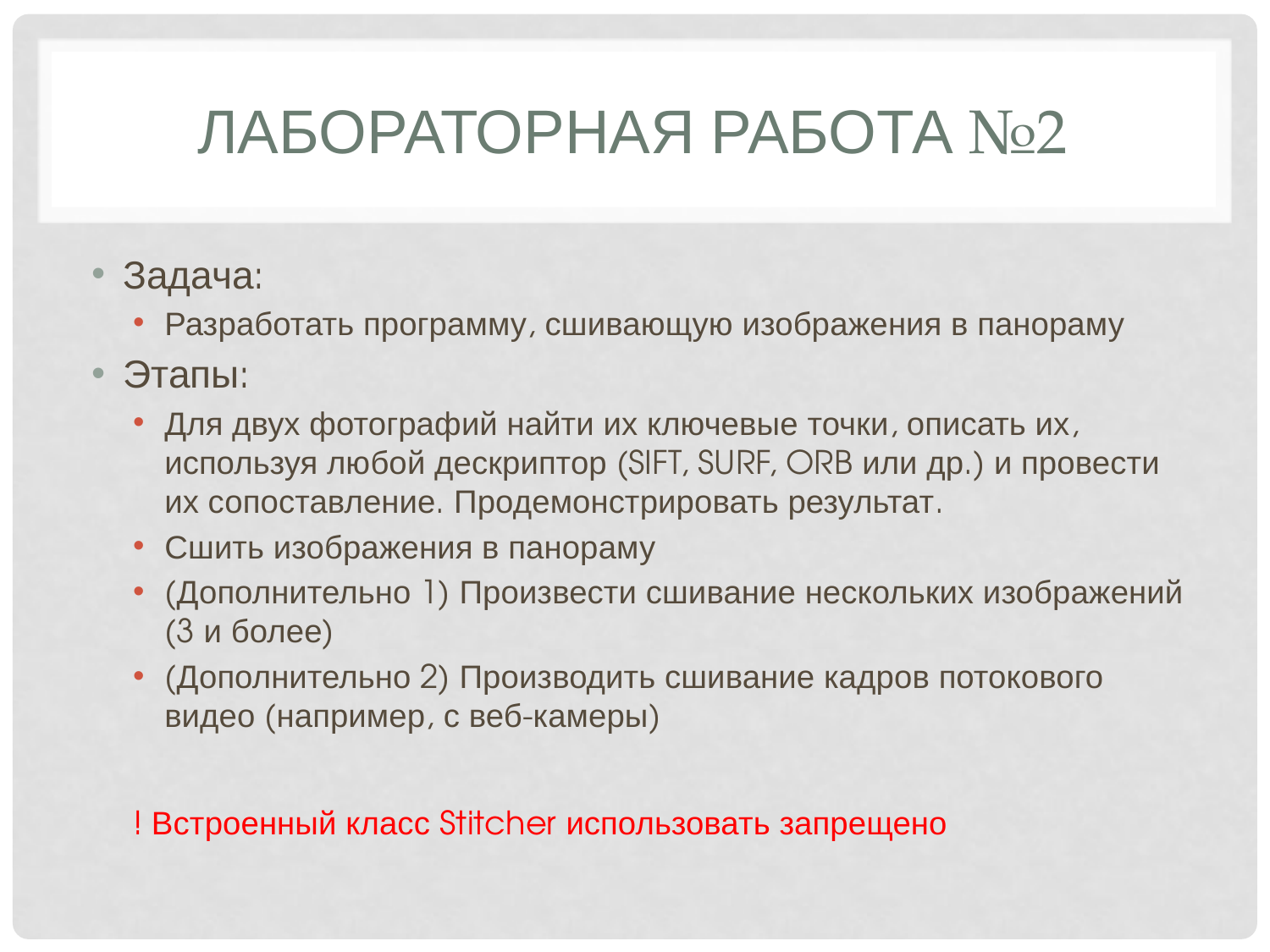

# Лабораторная работа №2
Задача:
Разработать программу, сшивающую изображения в панораму
Этапы:
Для двух фотографий найти их ключевые точки, описать их, используя любой дескриптор (SIFT, SURF, ORB или др.) и провести их сопоставление. Продемонстрировать результат.
Сшить изображения в панораму
(Дополнительно 1) Произвести сшивание нескольких изображений (3 и более)
(Дополнительно 2) Производить сшивание кадров потокового видео (например, с веб-камеры)

! Встроенный класс Stitcher использовать запрещено